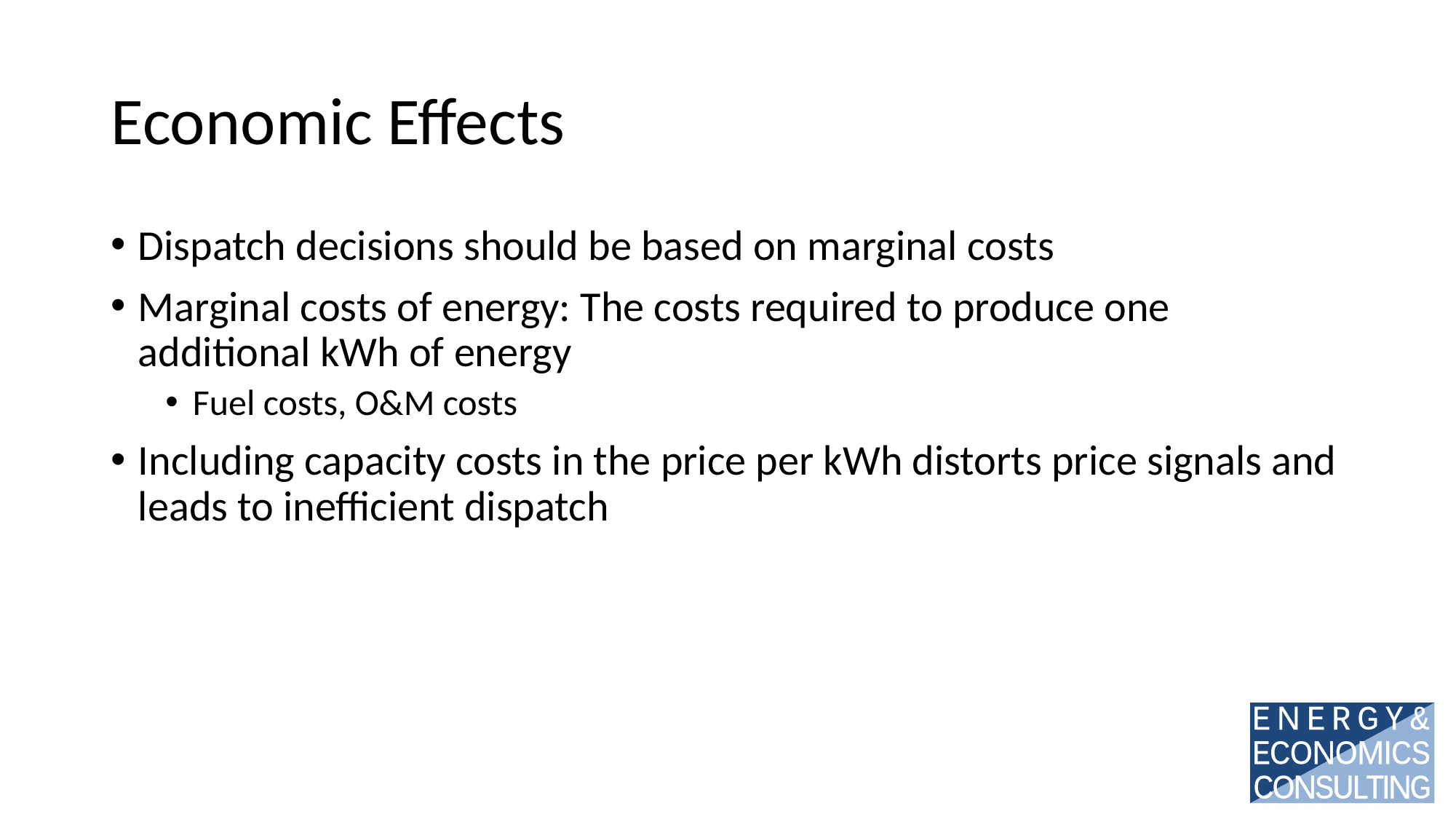

# Economic Effects
Dispatch decisions should be based on marginal costs
Marginal costs of energy: The costs required to produce one additional kWh of energy
Fuel costs, O&M costs
Including capacity costs in the price per kWh distorts price signals and leads to inefficient dispatch